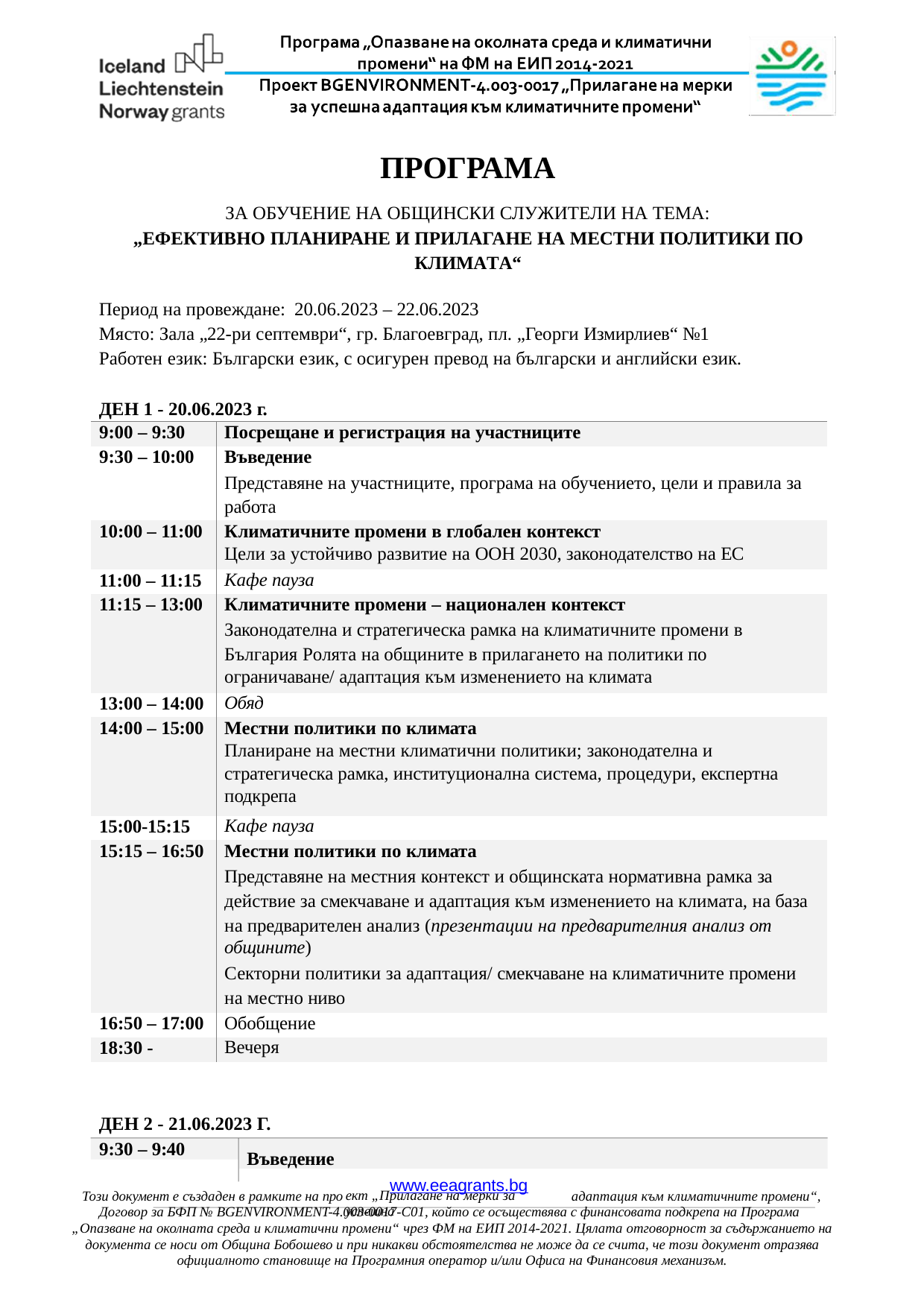

ПРОГРАМА
ЗА ОБУЧЕНИЕ НА ОБЩИНСКИ СЛУЖИТЕЛИ НА ТЕMА:
„EФEКTИBHО ПЛАHИРАHE И ПРИЛАГАHE HА МECTHИ ПОЛИTИКИ ПО КЛИМАTА“

Период на провеждане: 20.06.2023 – 22.06.2023
Mясто: Зала „22-ри септември“, гр. Благоевград, пл. „Георги Измирлиев“ №1 Pаботен език: Български език, с осигурен превод на български и английски език.

ДEH 1 - 20.06.2023 г.
| 9:00 – 9:30 | Посрещане и регистрация на участниците |
| --- | --- |
| 9:30 – 10:00 | Bъведение Представяне на участниците, програма на обучението, цели и правила за работа |
| 10:00 – 11:00 | Климатичните промени в глобален контекст Цели за устойчиво развитие на ООН 2030, законодателство на ЕС |
| 11:00 – 11:15 | Кафе пауза |
| 11:15 – 13:00 | Климатичните промени – национален контекст Законодателна и стратегическа рамка на климатичните промени в България Pолята на общините в прилагането на политики по ограничаване/ адаптация към изменението на климата |
| 13:00 – 14:00 | Обяд |
| 14:00 – 15:00 | Местни политики по климата Планиране на местни климатични политики; законодателна и стратегическа рамка, институционална система, процедури, експертна подкрепа |
| 15:00-15:15 | Кафе пауза |
| 15:15 – 16:50 | Местни политики по климата Представяне на местния контекст и общинската нормативна рамка за действие за смекчаване и адаптация към изменението на климата, на база на предварителен анализ (презентации на предварителния анализ от общините) Секторни политики за адаптация/ смекчаване на климатичните промени на местно ниво |
| 16:50 – 17:00 | Обобщение |
| 18:30 - | Вечеря |
ДEH 2 - 21.06.2023 Г.

9:30 – 9:40
Bъведение
www.eeagrants.bg

Този документ е създаден в рамките на про
адаптация към климатичните промени“,
ект „Прилагане на мерки за успешна
Договор за БФП № BGENVIRONMENT-4.003-0017-C01, коŭто се осъществява с финансовата подкрепа на Програма
„Опазване на околната среда и климатични промени“ чрез ФМ на ЕИП 2014-2021. Цялата отговорност за съдържанието на документа се носи от Община Бобошево и при никакви обстоятелства не може да се счита, че този документ отразява официалното становище на Програмния оператор и/или Офиса на Финансовия механизъм.